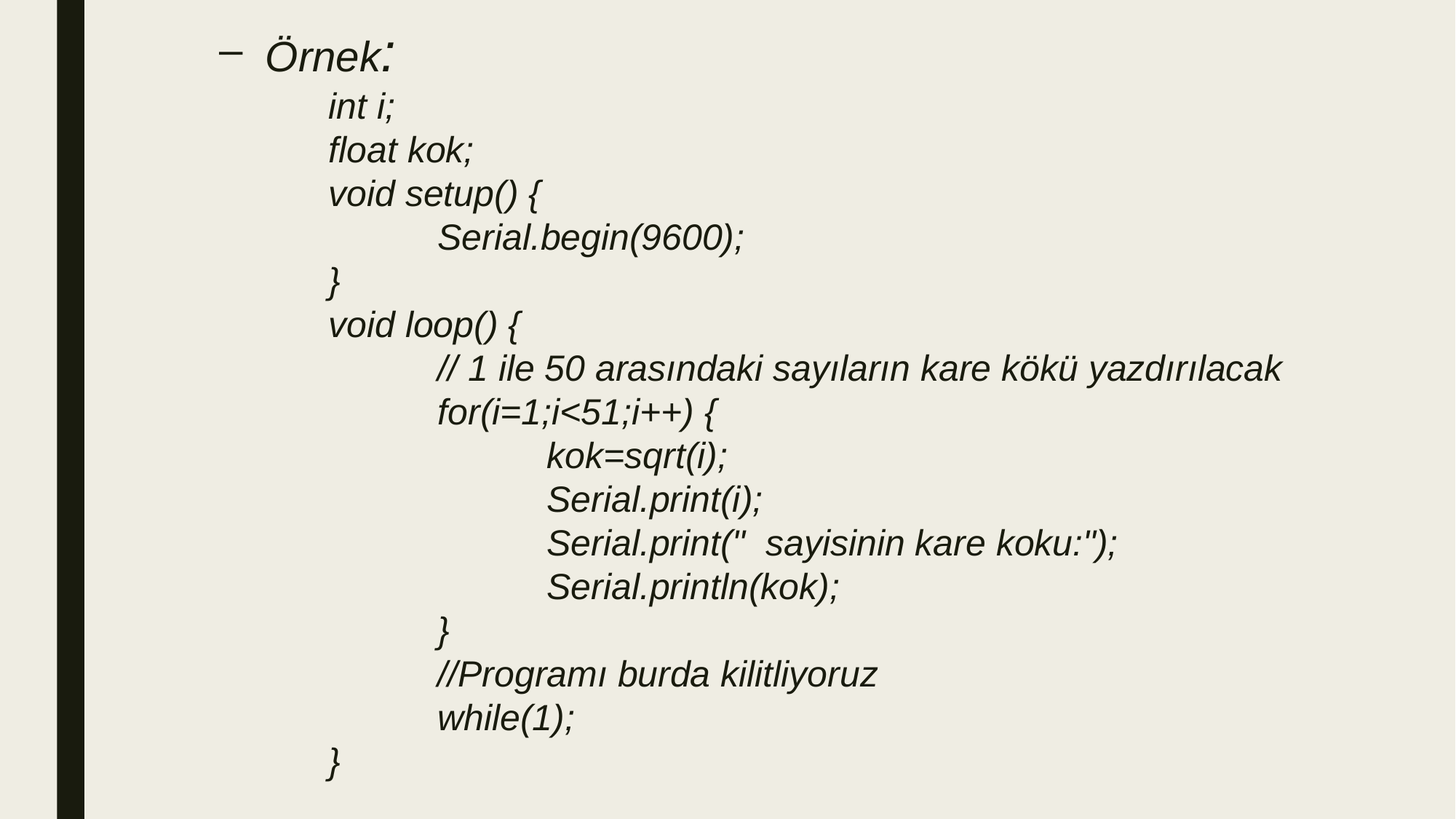

Örnek:
int i;
float kok;
void setup() {
	Serial.begin(9600);
}
void loop() {
	// 1 ile 50 arasındaki sayıların kare kökü yazdırılacak
	for(i=1;i<51;i++) {
		kok=sqrt(i);
		Serial.print(i);
		Serial.print("  sayisinin kare koku:");
		Serial.println(kok);
	}
	//Programı burda kilitliyoruz
	while(1);
}